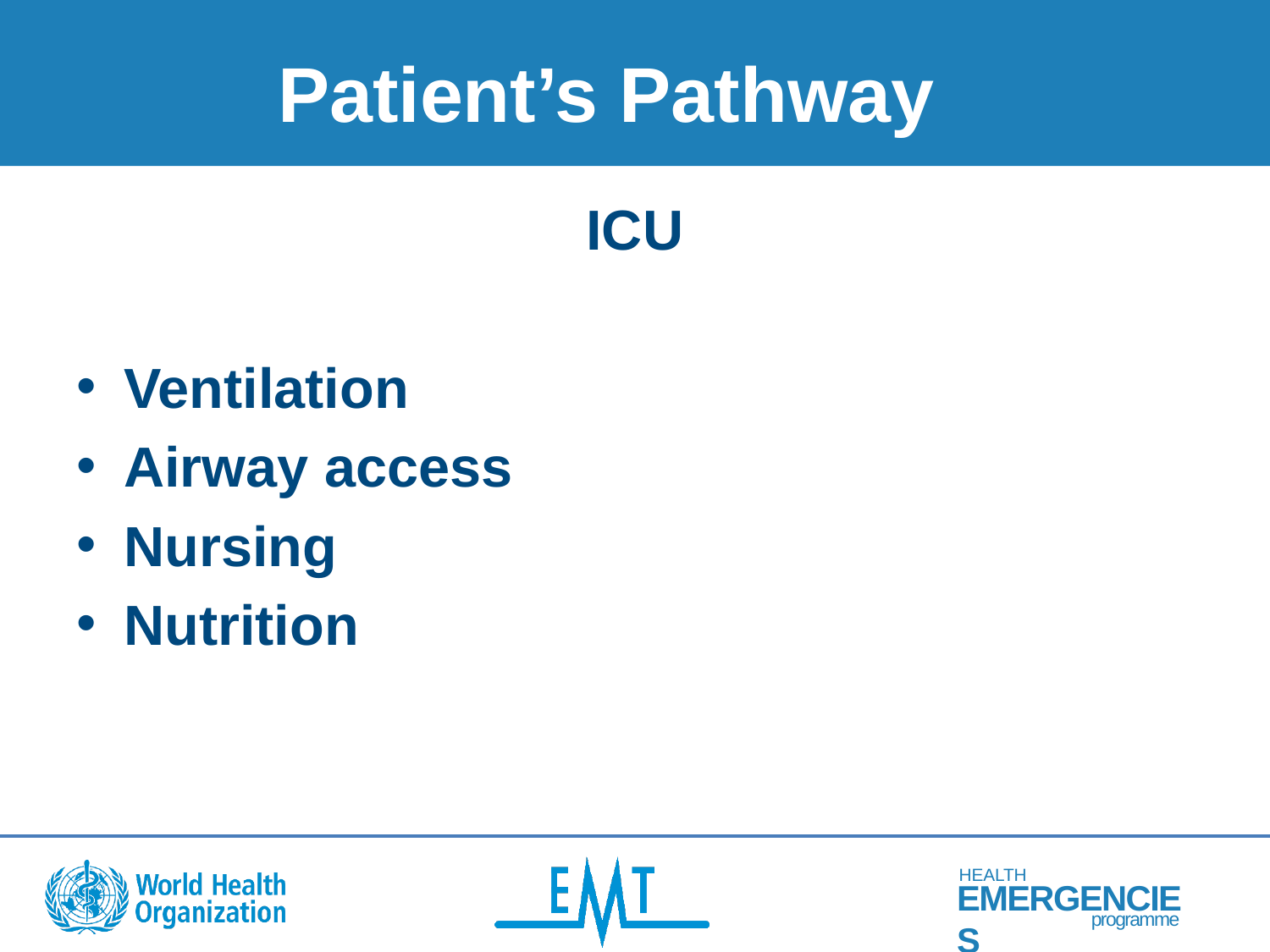

# Patient’s Pathway
ICU

Ventilation
Airway access
Nursing
Nutrition